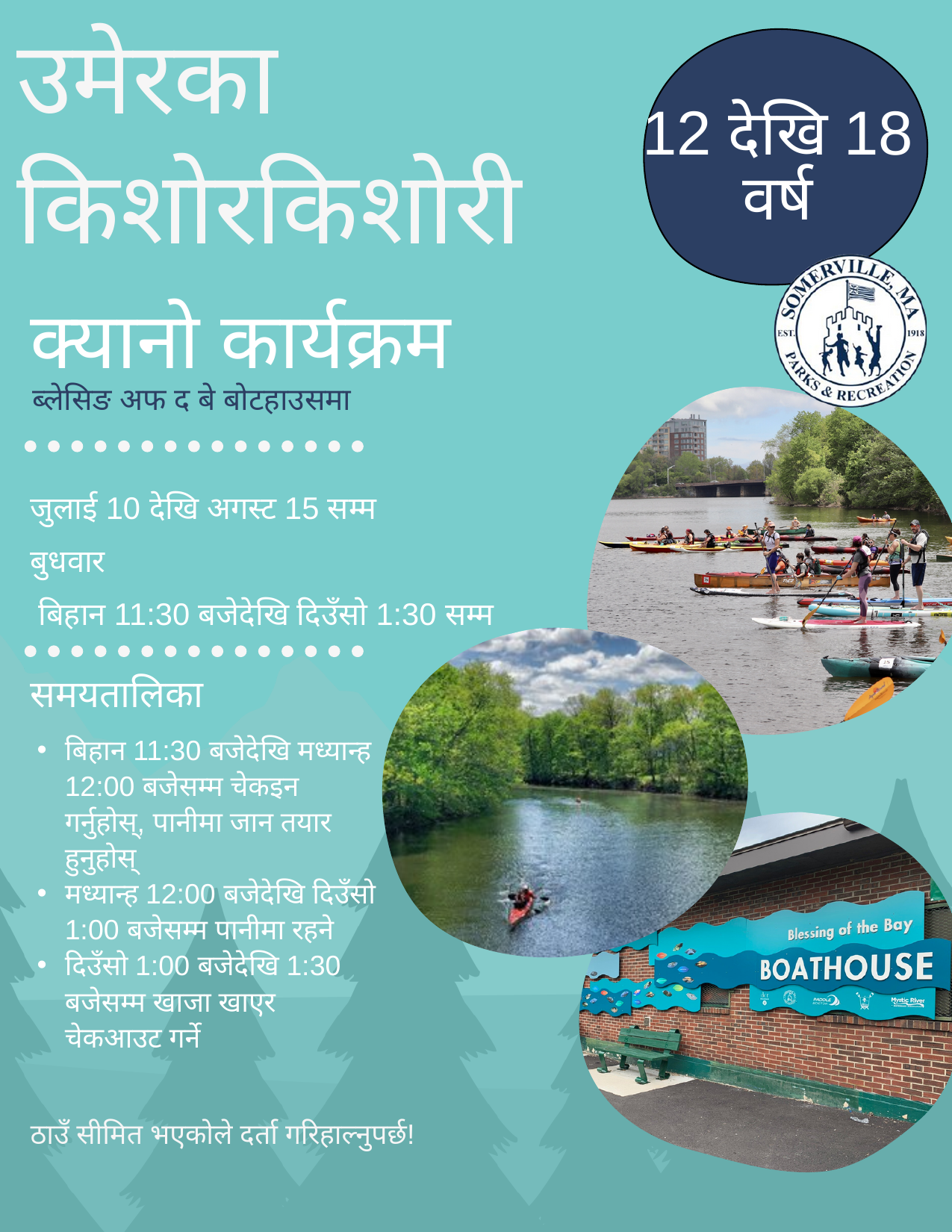

उमेरका

किशोरकिशोरी
12 देखि 18 वर्ष
क्यानो कार्यक्रम

ब्लेसिङ अफ द बे बोटहाउसमा

जुलाई 10 देखि अगस्ट 15 सम्म
बुधवार
 बिहान 11:30 बजेदेखि दिउँसो 1:30 सम्म

समयतालिका
बिहान 11:30 बजेदेखि मध्यान्ह 12:00 बजेसम्म चेकइन गर्नुहोस्, पानीमा जान तयार हुनुहोस्
मध्यान्ह 12:00 बजेदेखि दिउँसो 1:00 बजेसम्म पानीमा रहने
दिउँसो 1:00 बजेदेखि 1:30 बजेसम्म खाजा खाएर चेकआउट गर्ने

ठाउँ सीमित भएकोले दर्ता गरिहाल्नुपर्छ!